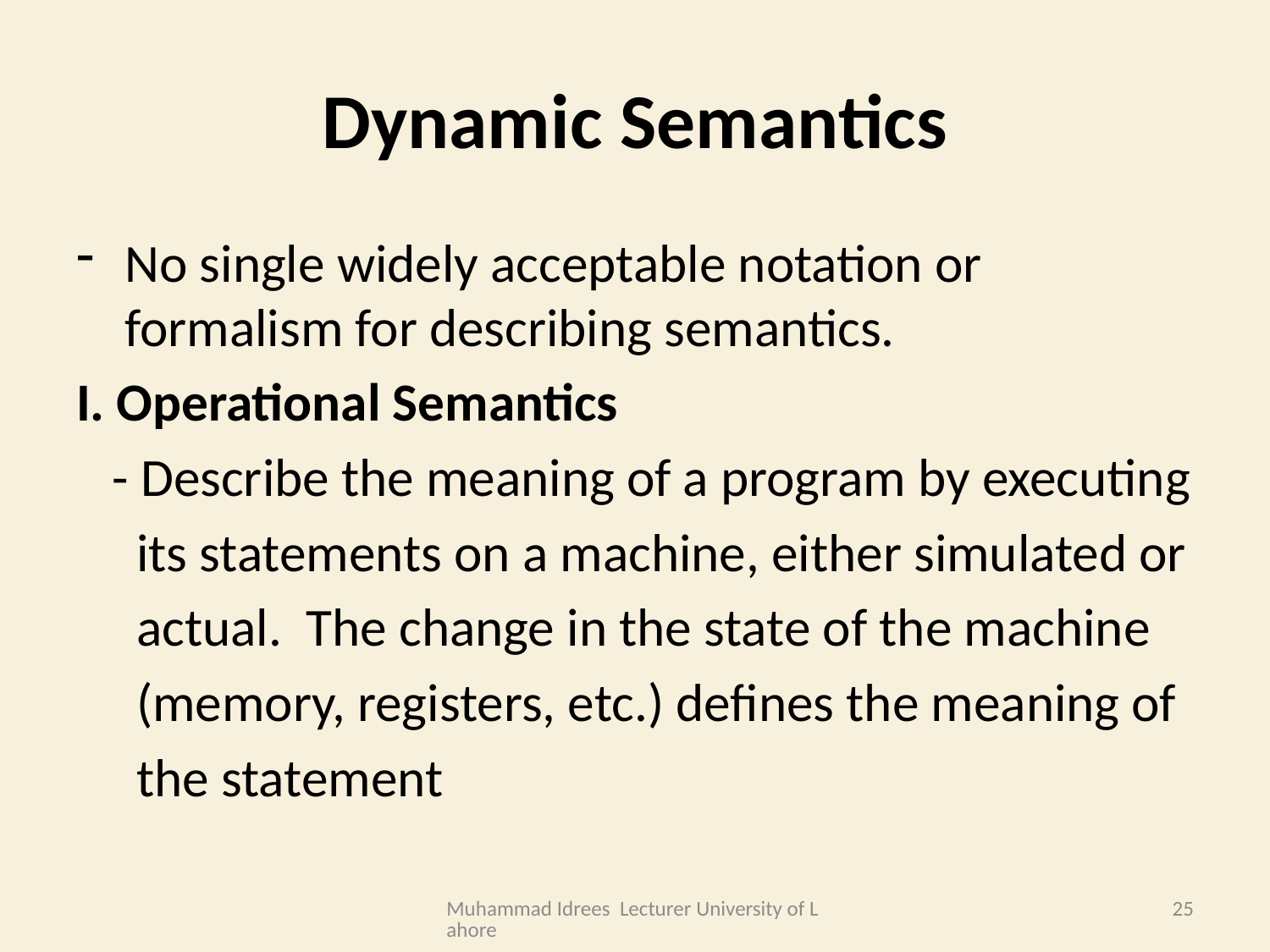

# Dynamic Semantics
No single widely acceptable notation or formalism for describing semantics.
I. Operational Semantics
   - Describe the meaning of a program by executing
     its statements on a machine, either simulated or
     actual.  The change in the state of the machine
     (memory, registers, etc.) defines the meaning of
     the statement
Muhammad Idrees  Lecturer University of Lahore
25